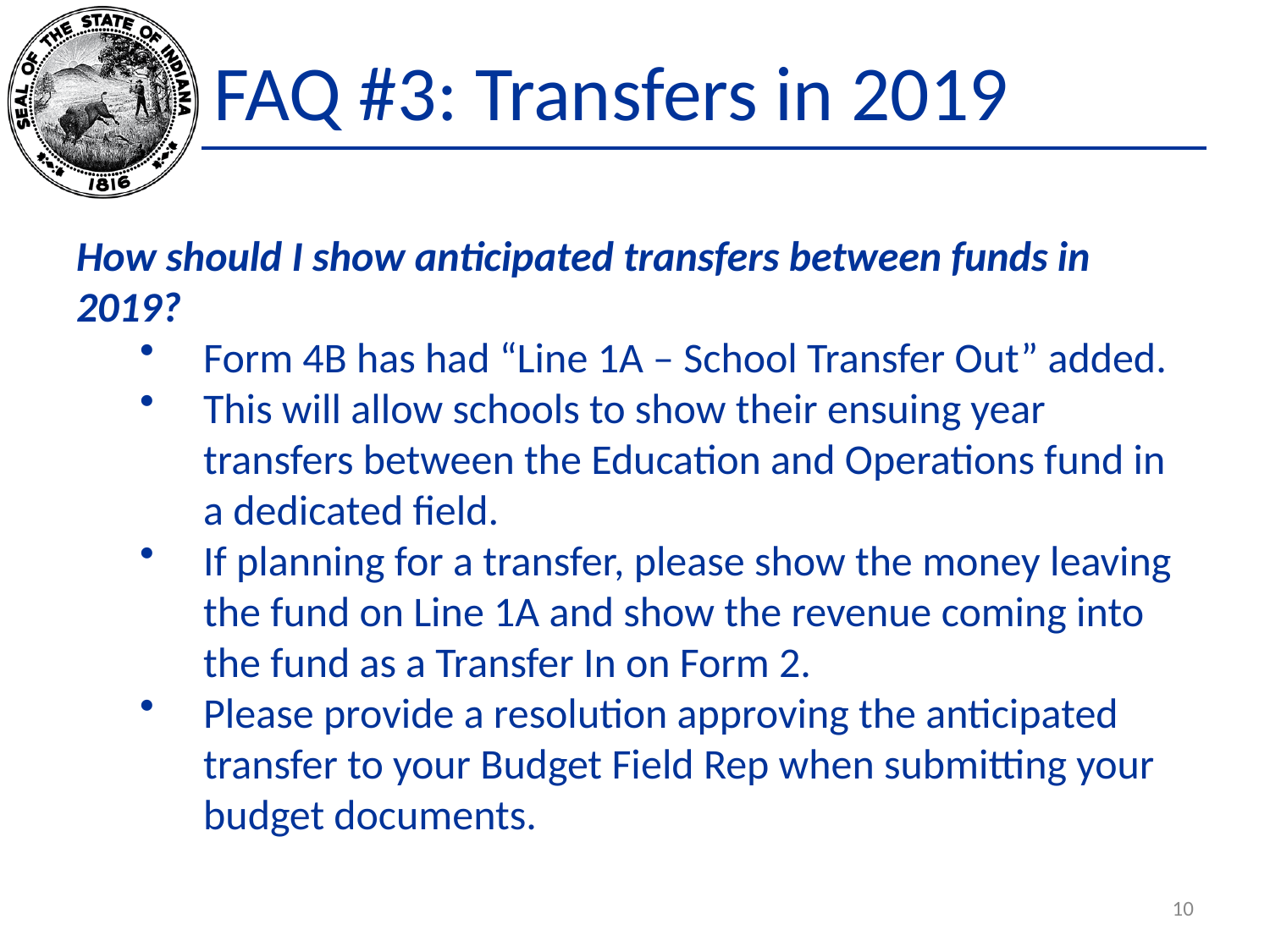

# FAQ #3: Transfers in 2019
How should I show anticipated transfers between funds in 2019?
Form 4B has had “Line 1A – School Transfer Out” added.
This will allow schools to show their ensuing year transfers between the Education and Operations fund in a dedicated field.
If planning for a transfer, please show the money leaving the fund on Line 1A and show the revenue coming into the fund as a Transfer In on Form 2.
Please provide a resolution approving the anticipated transfer to your Budget Field Rep when submitting your budget documents.
10